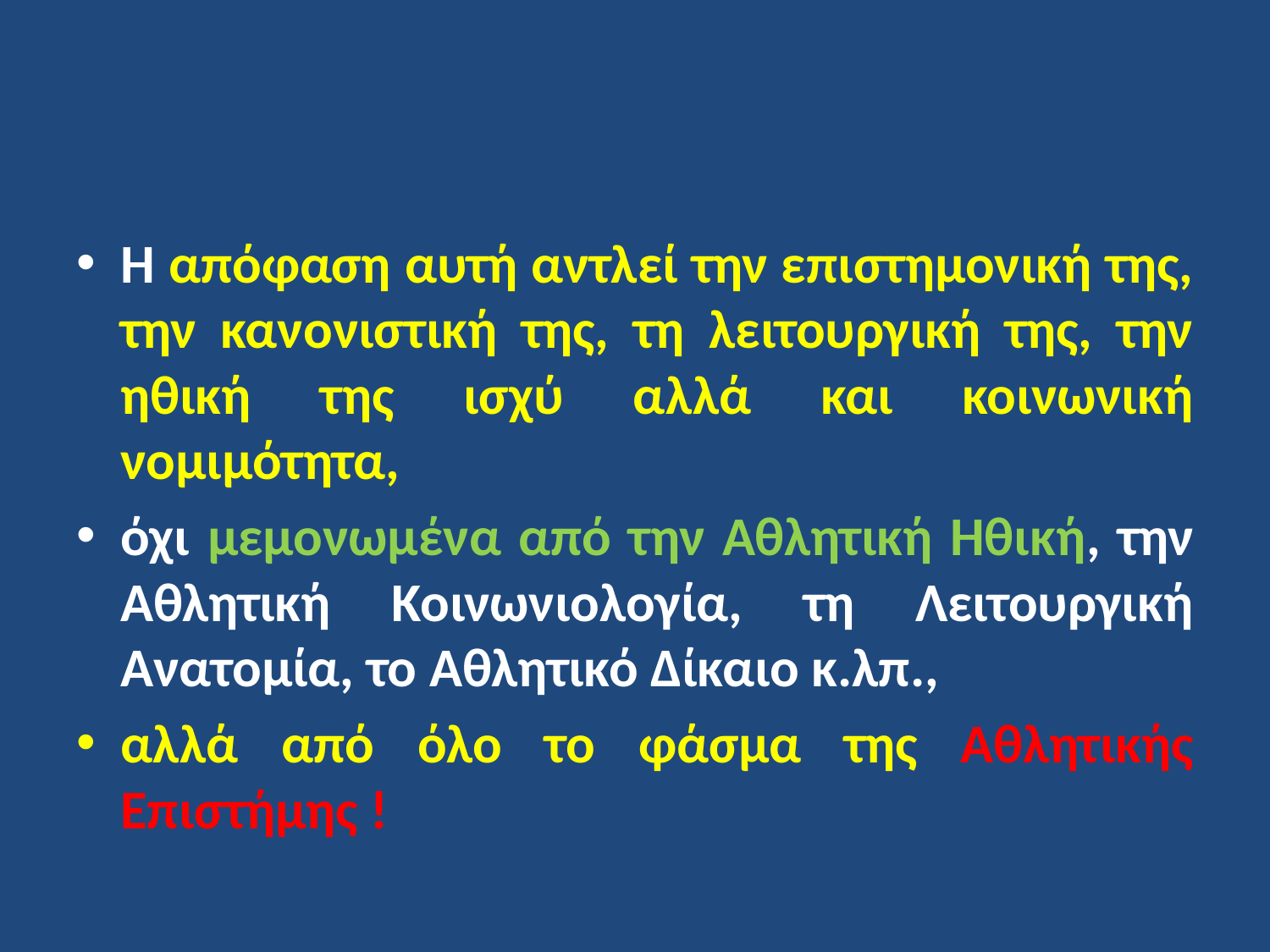

Η απόφαση αυτή αντλεί την επιστημονική της, την κανονιστική της, τη λειτουργική της, την ηθική της ισχύ αλλά και κοινωνική νομιμότητα,
όχι μεμονωμένα από την Αθλητική Ηθική, την Αθλητική Κοινωνιολογία, τη Λειτουργική Ανατομία, το Αθλητικό Δίκαιο κ.λπ.,
αλλά από όλο το φάσμα της Αθλητικής Επιστήμης !